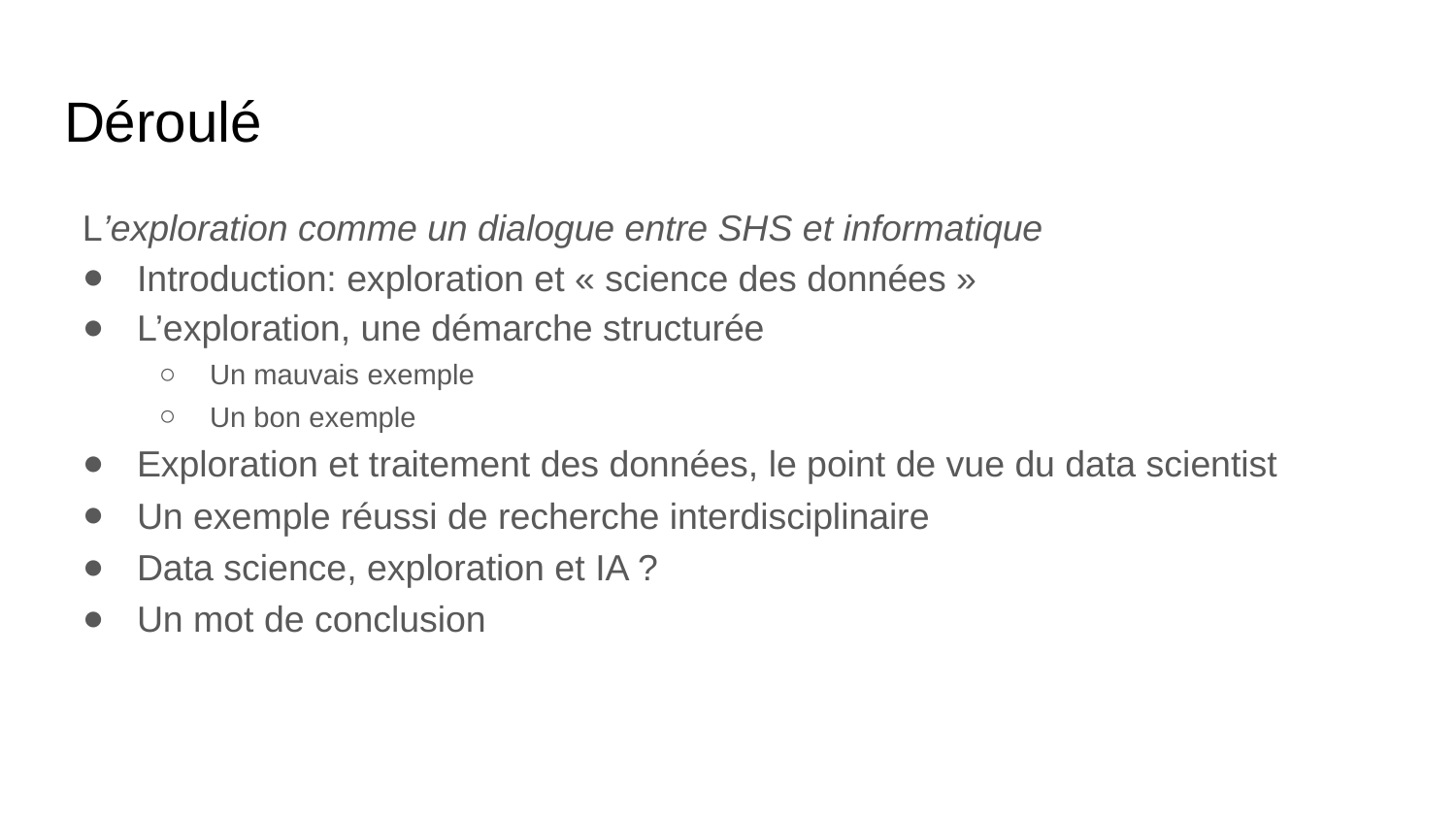

# Déroulé
L’exploration comme un dialogue entre SHS et informatique
Introduction: exploration et « science des données »
L’exploration, une démarche structurée
Un mauvais exemple
Un bon exemple
Exploration et traitement des données, le point de vue du data scientist
Un exemple réussi de recherche interdisciplinaire
Data science, exploration et IA ?
Un mot de conclusion